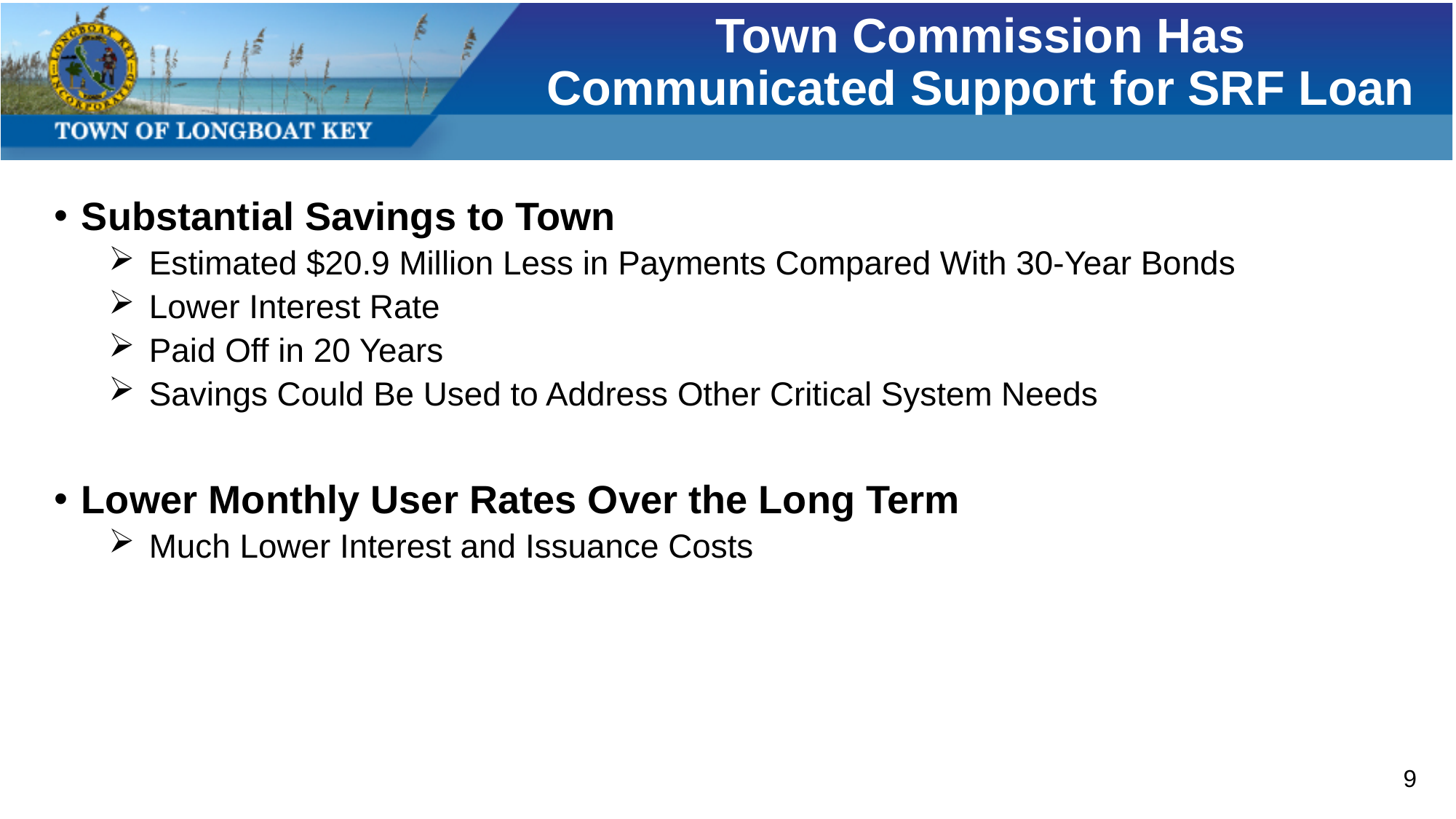

# Town Commission Has Communicated Support for SRF Loan
Substantial Savings to Town
Estimated $20.9 Million Less in Payments Compared With 30-Year Bonds
Lower Interest Rate
Paid Off in 20 Years
Savings Could Be Used to Address Other Critical System Needs

Lower Monthly User Rates Over the Long Term
Much Lower Interest and Issuance Costs

9